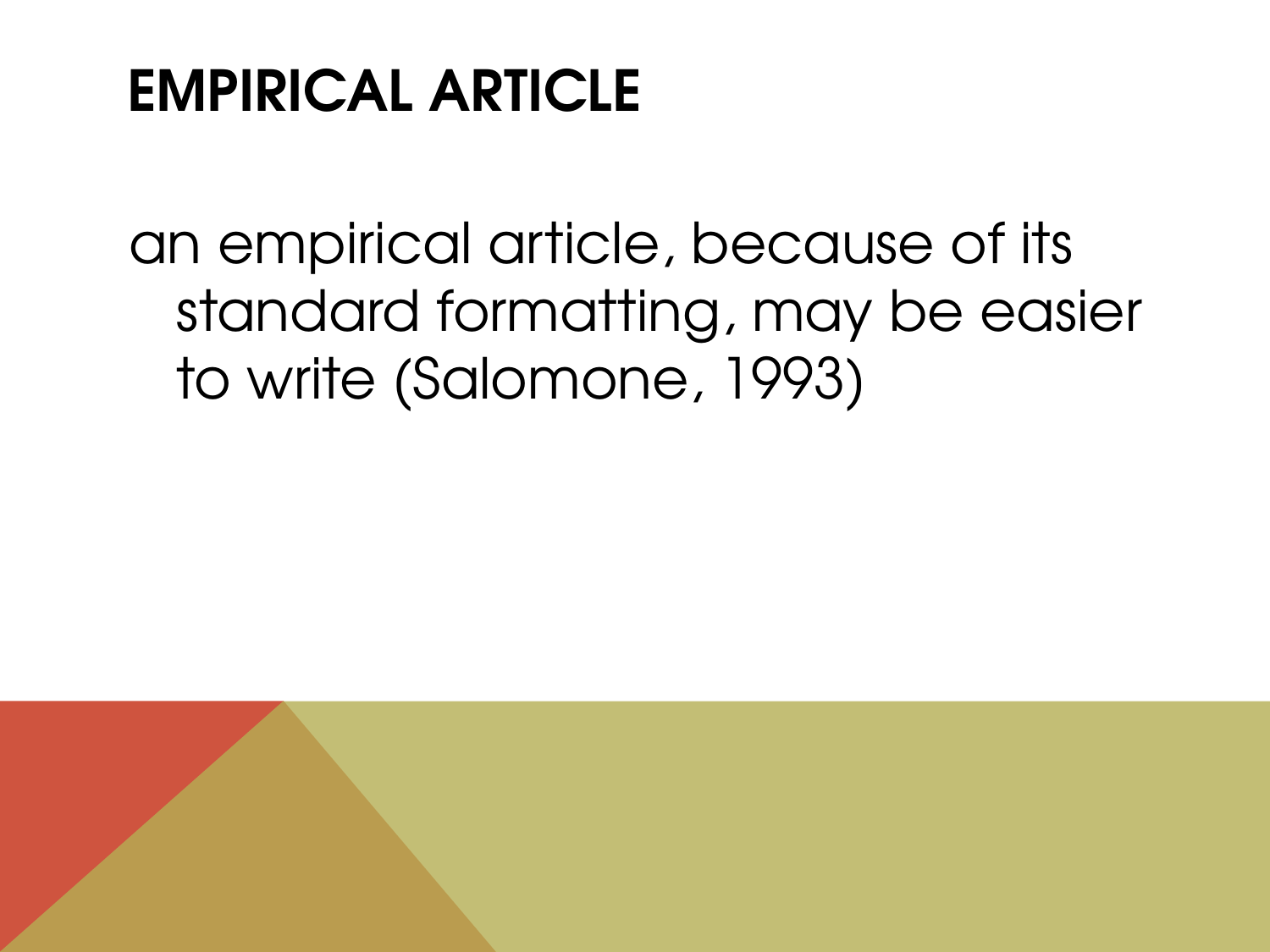

# Empirical article
an empirical article, because of its standard formatting, may be easier to write (Salomone, 1993)